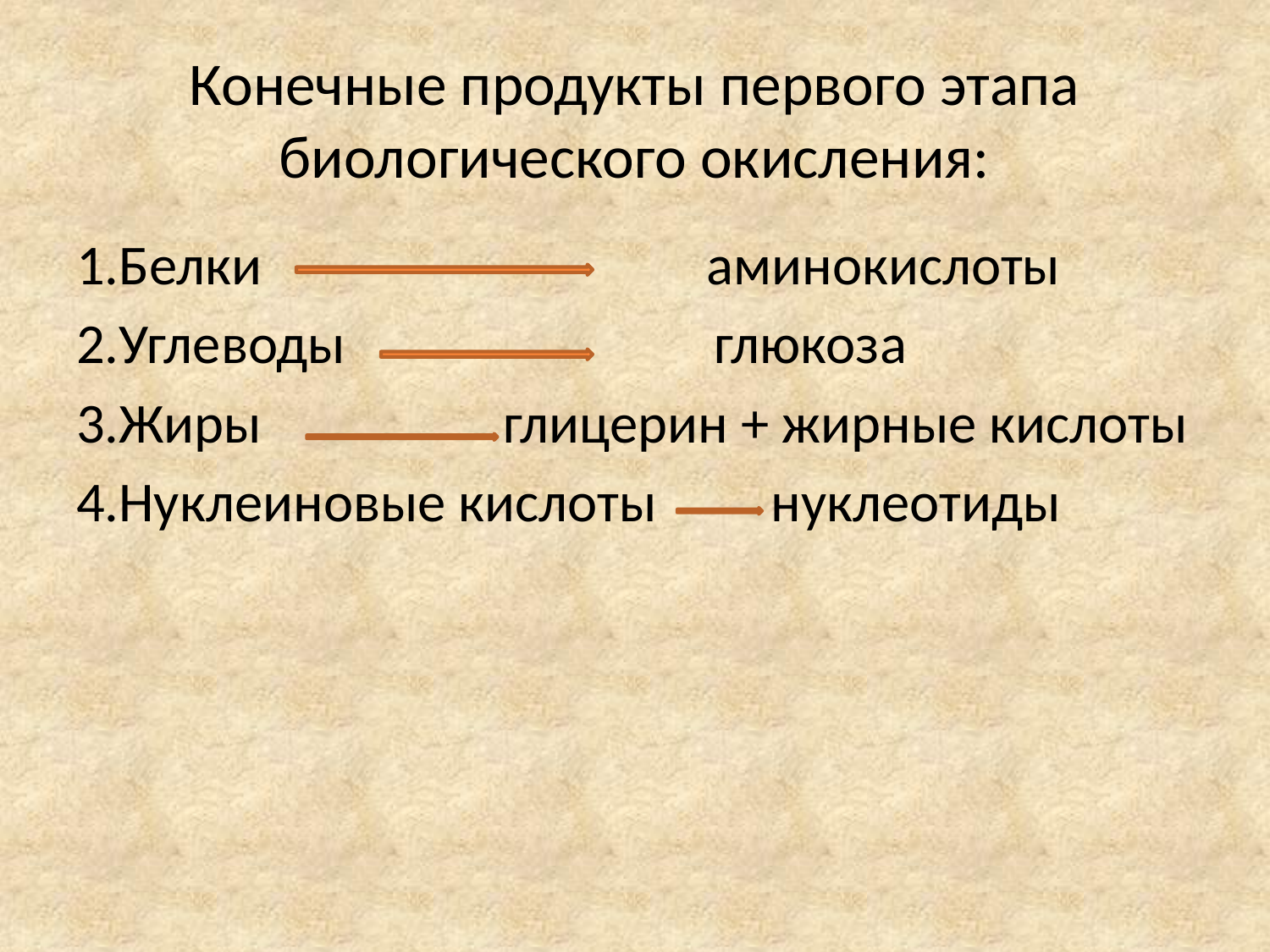

# Конечные продукты первого этапа биологического окисления:
1.Белки                                   аминокислоты
2.Углеводы                             глюкоза
3.Жиры                   глицерин + жирные кислоты
4.Нуклеиновые кислоты         нуклеотиды